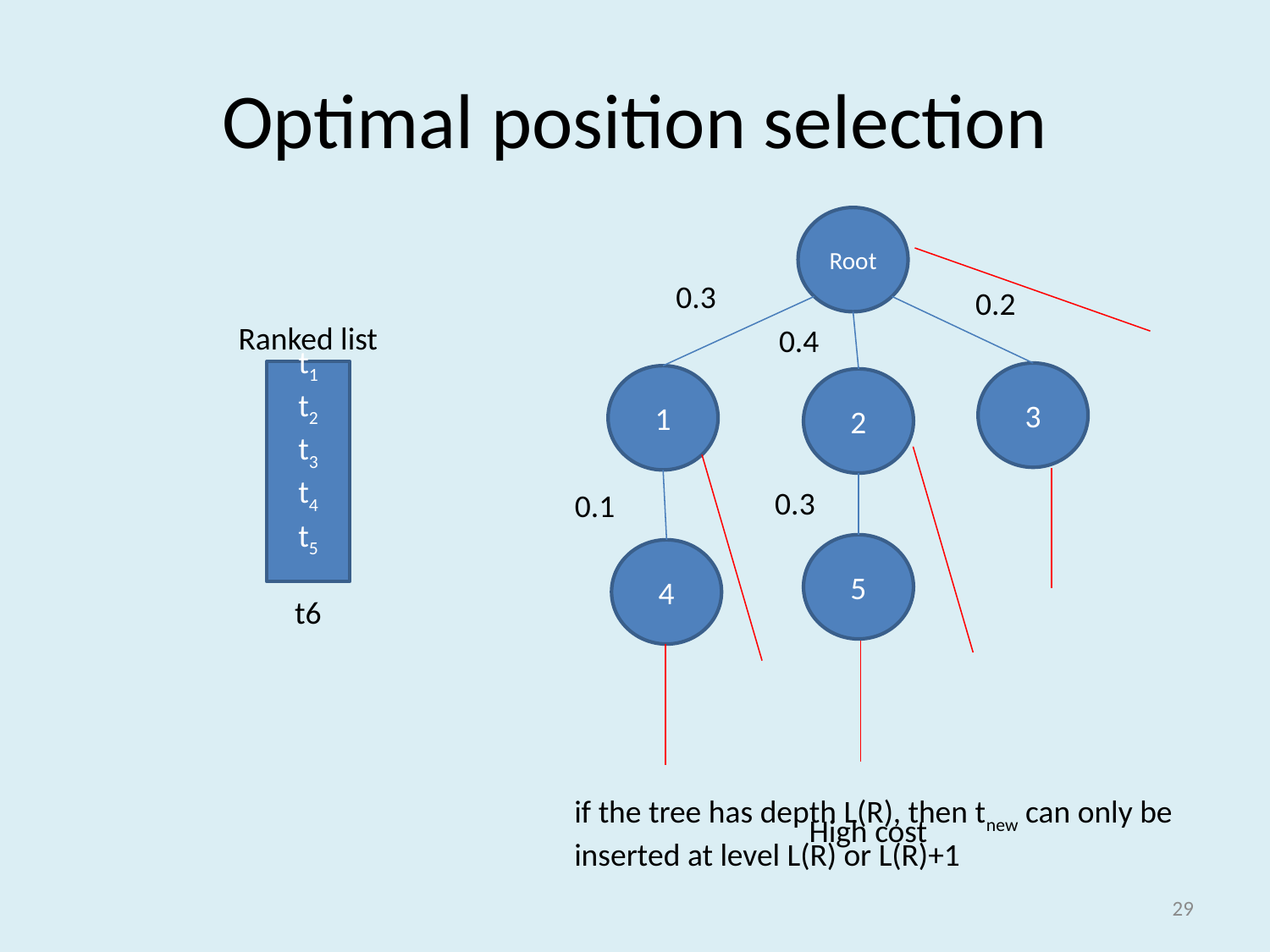

# Optimal position selection
Root
0.3
0.2
0.4
3
1
2
0.3
0.1
5
4
Ranked list
t1
t2
t3
t4
t5

t6
if the tree has depth L(R), then tnew can only be inserted at level L(R) or L(R)+1
High cost
29